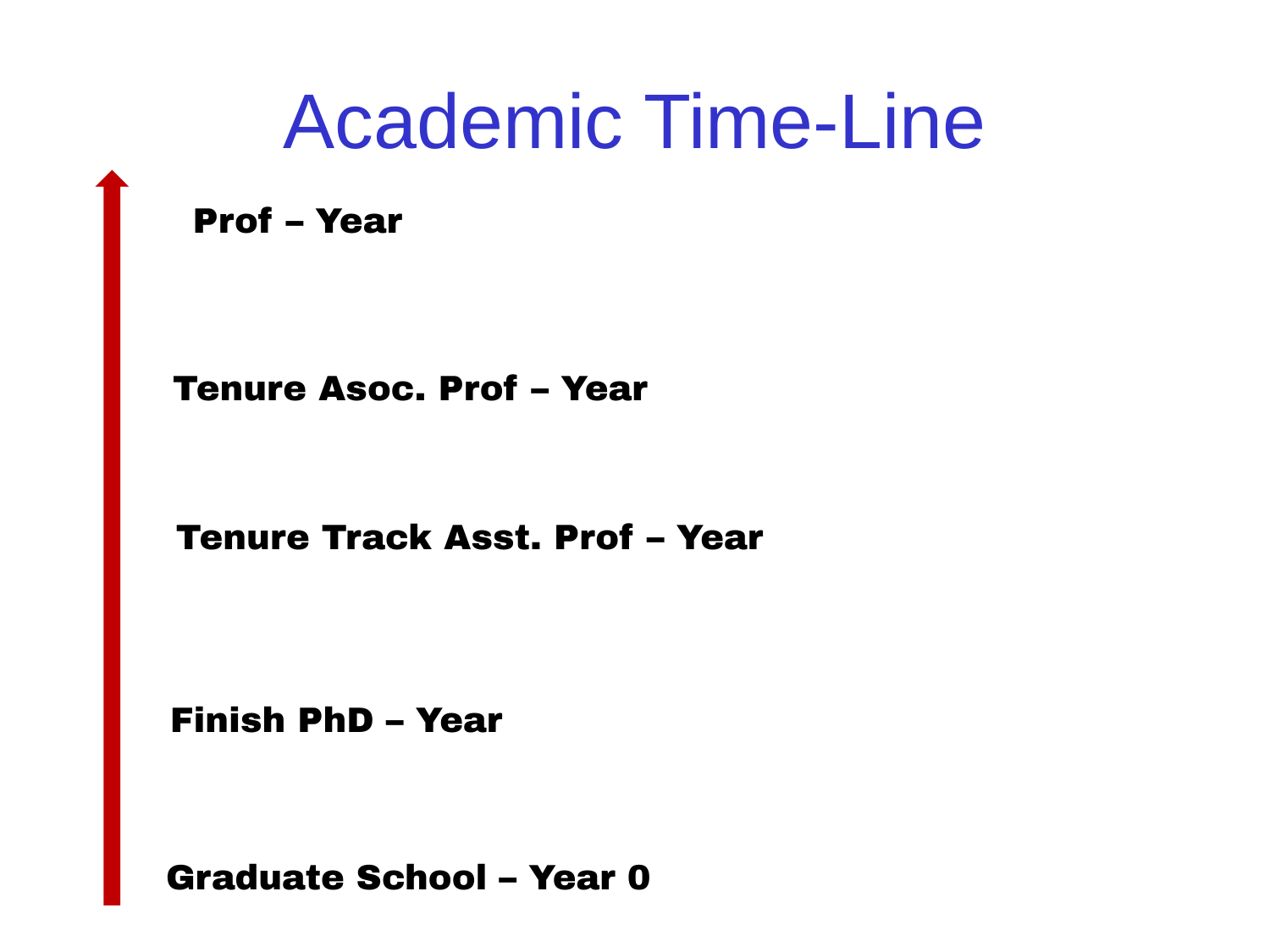

# Academic Time-Line

Prof – Year
Tenure Asoc. Prof – Year
Tenure Track Asst. Prof – Year
Finish PhD – Year
Graduate School – Year 0